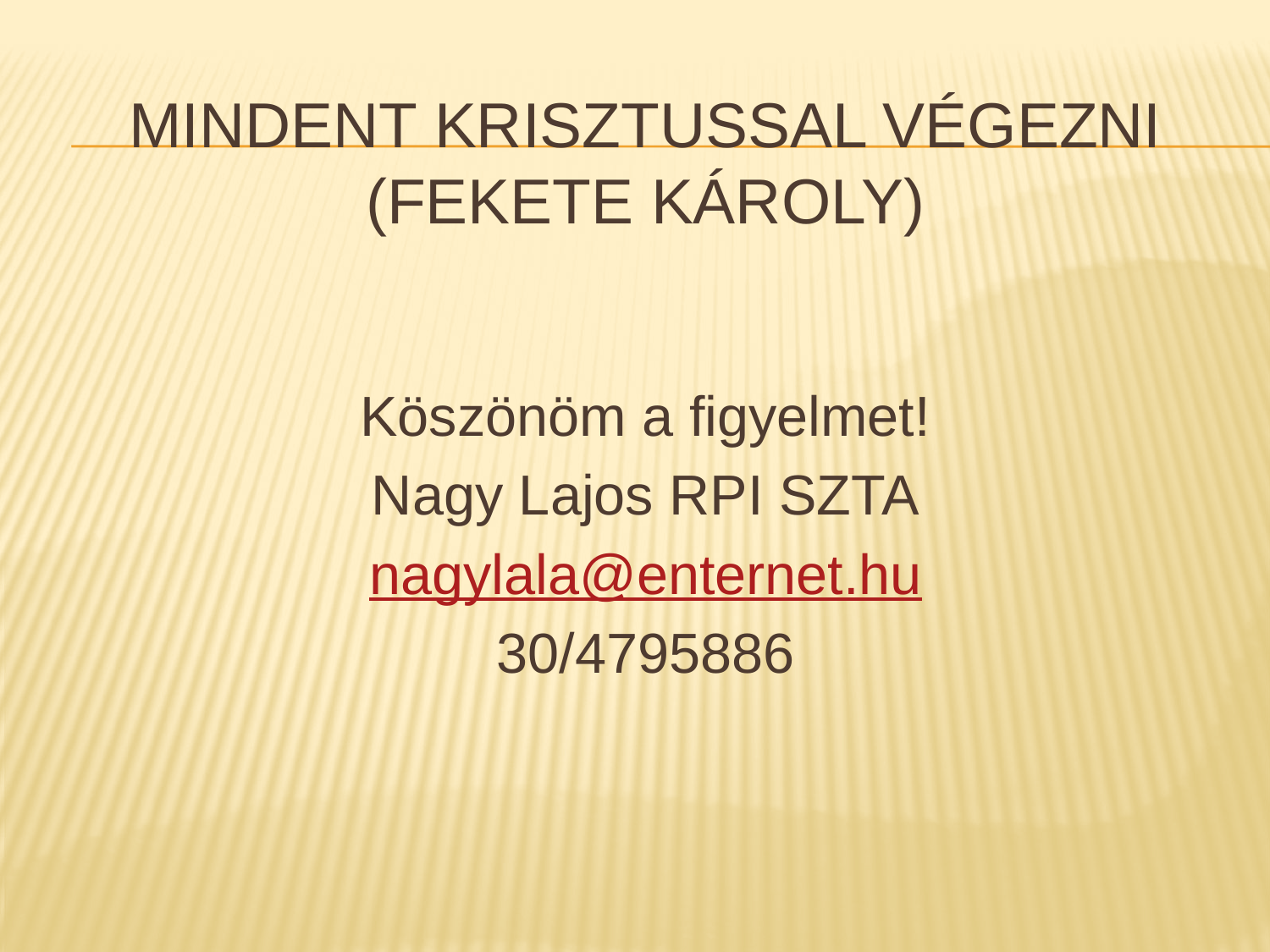

# Mindent krisztussal végezni (fekete károly)

Köszönöm a figyelmet!
Nagy Lajos RPI SZTA
nagylala@enternet.hu
30/4795886